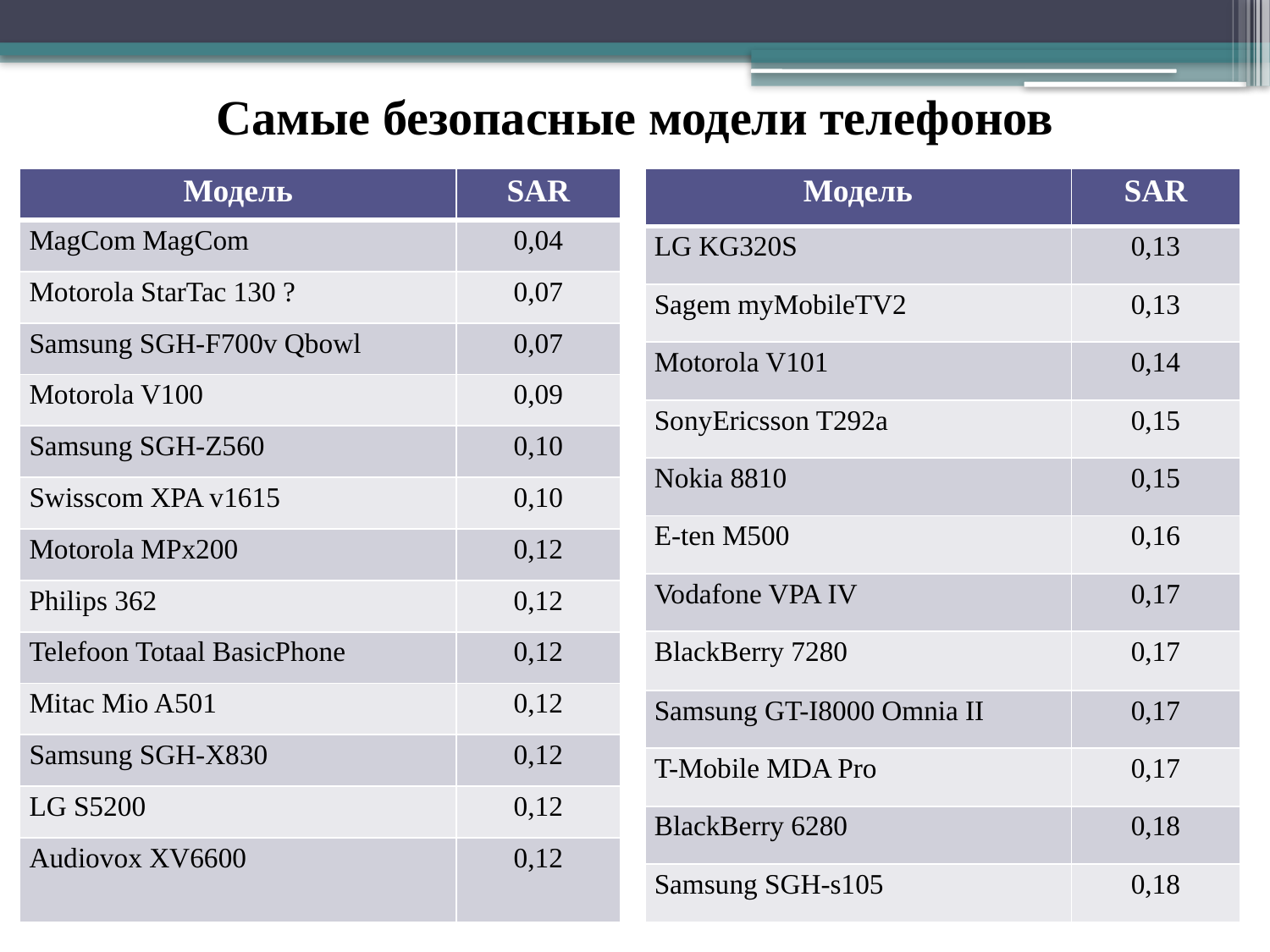

Самые безопасные модели телефонов
| Модель | SAR |
| --- | --- |
| MagCom MagCom | 0,04 |
| Motorola StarTac 130 ? | 0,07 |
| Samsung SGH-F700v Qbowl | 0,07 |
| Motorola V100 | 0,09 |
| Samsung SGH-Z560 | 0,10 |
| Swisscom XPA v1615 | 0,10 |
| Motorola MPx200 | 0,12 |
| Philips 362 | 0,12 |
| Telefoon Totaal BasicPhone | 0,12 |
| Mitac Mio A501 | 0,12 |
| Samsung SGH-X830 | 0,12 |
| LG S5200 | 0,12 |
| Audiovox XV6600 | 0,12 |
| Модель | SAR |
| --- | --- |
| LG KG320S | 0,13 |
| Sagem myMobileTV2 | 0,13 |
| Motorola V101 | 0,14 |
| SonyEricsson T292a | 0,15 |
| Nokia 8810 | 0,15 |
| E-ten M500 | 0,16 |
| Vodafone VPA IV | 0,17 |
| BlackBerry 7280 | 0,17 |
| Samsung GT-I8000 Omnia II | 0,17 |
| T-Mobile MDA Pro | 0,17 |
| BlackBerry 6280 | 0,18 |
| Samsung SGH-s105 | 0,18 |